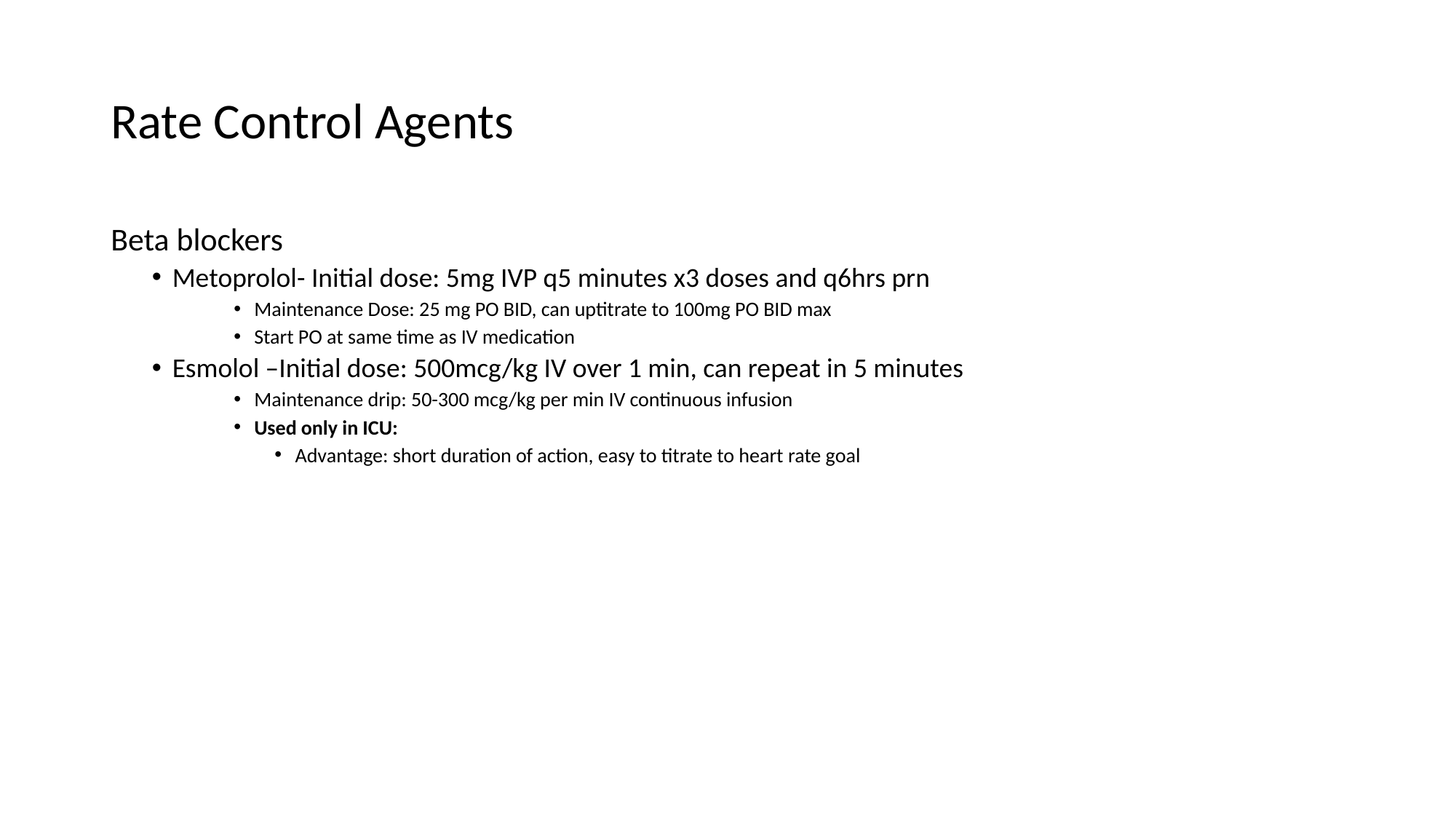

# Rate Control Agents
Beta blockers
Metoprolol- Initial dose: 5mg IVP q5 minutes x3 doses and q6hrs prn
Maintenance Dose: 25 mg PO BID, can uptitrate to 100mg PO BID max
Start PO at same time as IV medication
Esmolol –Initial dose: 500mcg/kg IV over 1 min, can repeat in 5 minutes
Maintenance drip: 50-300 mcg/kg per min IV continuous infusion
Used only in ICU:
Advantage: short duration of action, easy to titrate to heart rate goal